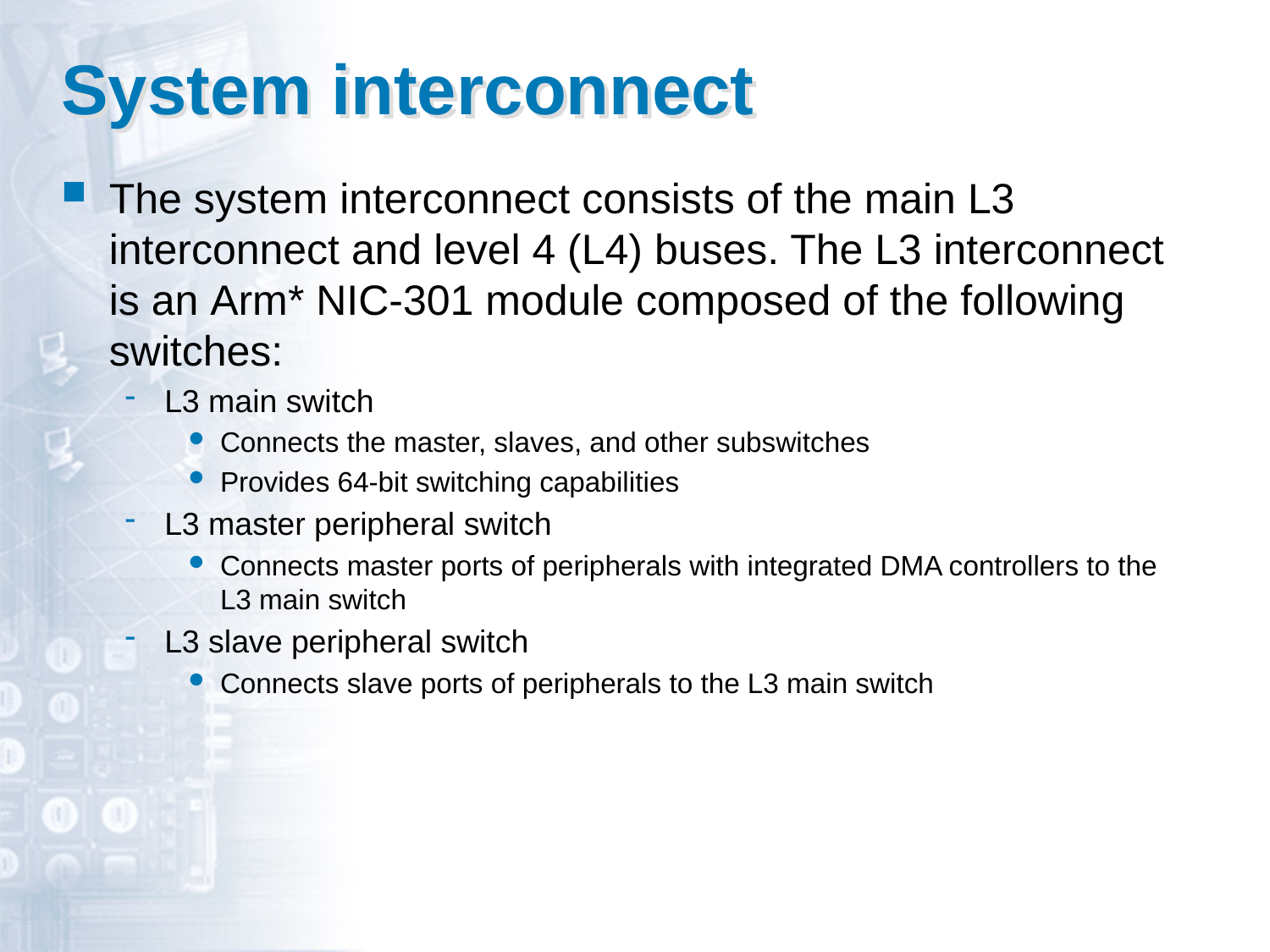

# System interconnect
The system interconnect consists of the main L3 interconnect and level 4 (L4) buses. The L3 interconnect is an Arm* NIC-301 module composed of the following switches:
L3 main switch
Connects the master, slaves, and other subswitches
Provides 64-bit switching capabilities
L3 master peripheral switch
Connects master ports of peripherals with integrated DMA controllers to the L3 main switch
L3 slave peripheral switch
Connects slave ports of peripherals to the L3 main switch